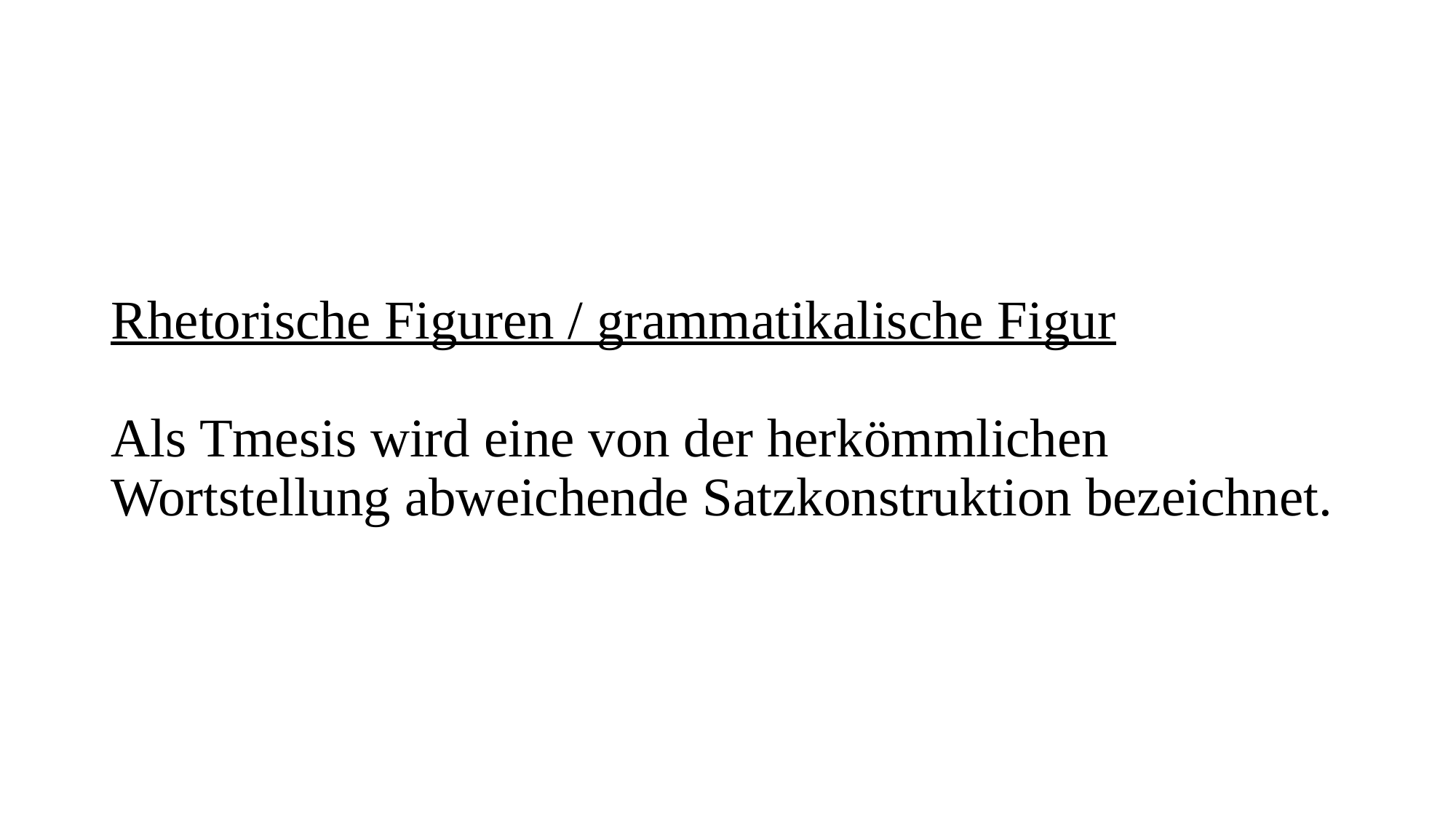

# Rhetorische Figuren / grammatikalische Figur Als Tmesis wird eine von der herkömmlichen Wortstellung abweichende Satzkonstruktion bezeichnet.